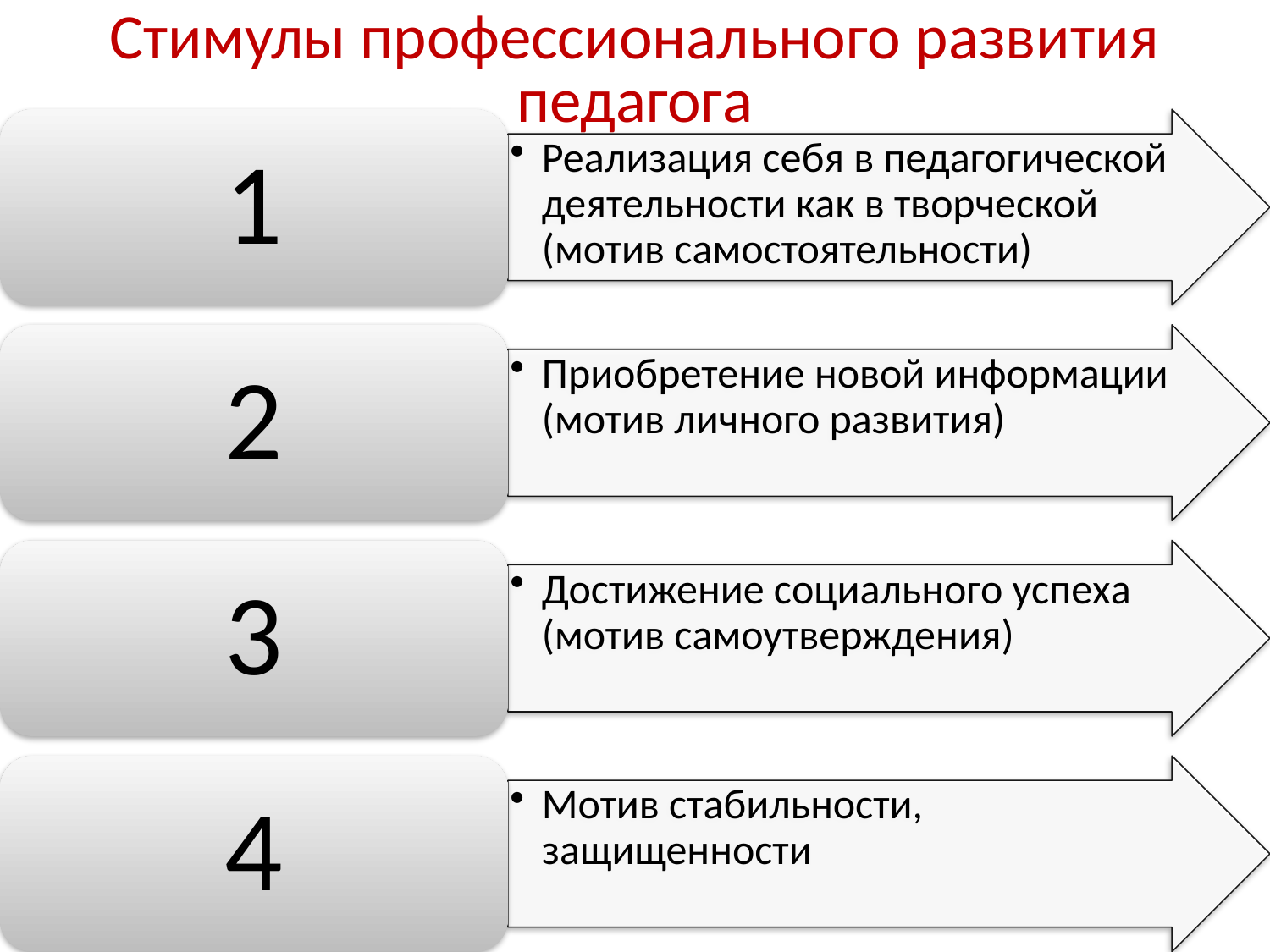

# Стимулы профессионального развития педагога
Реализация себя в педагогической деятельности как в творческой (мотив самостоятельности)
1
Приобретение новой информации (мотив личного развития)
2
Достижение социального успеха (мотив самоутверждения)
3
Мотив стабильности, защищенности
4